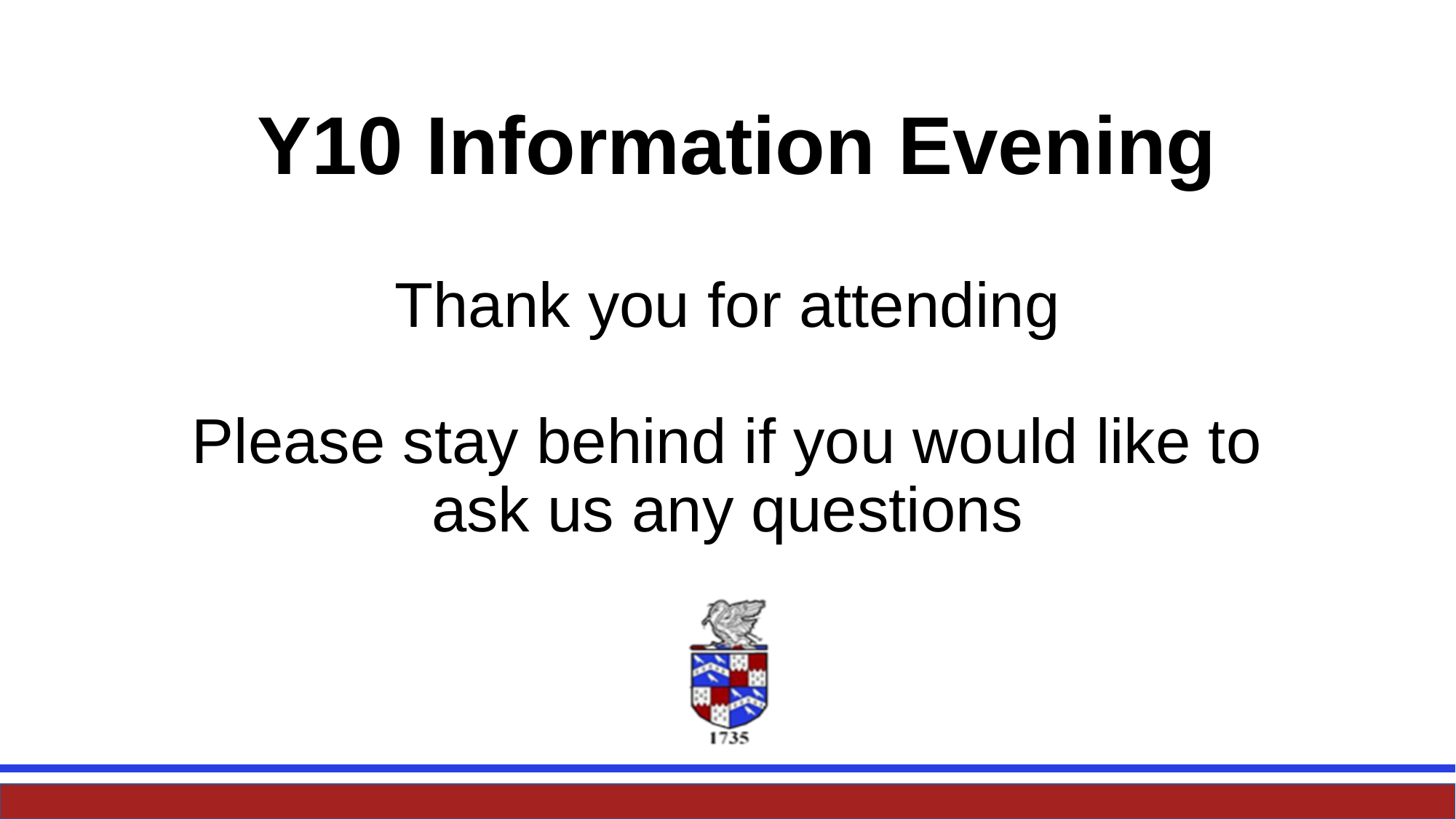

# Y10 Information Evening
Thank you for attending
Please stay behind if you would like to ask us any questions